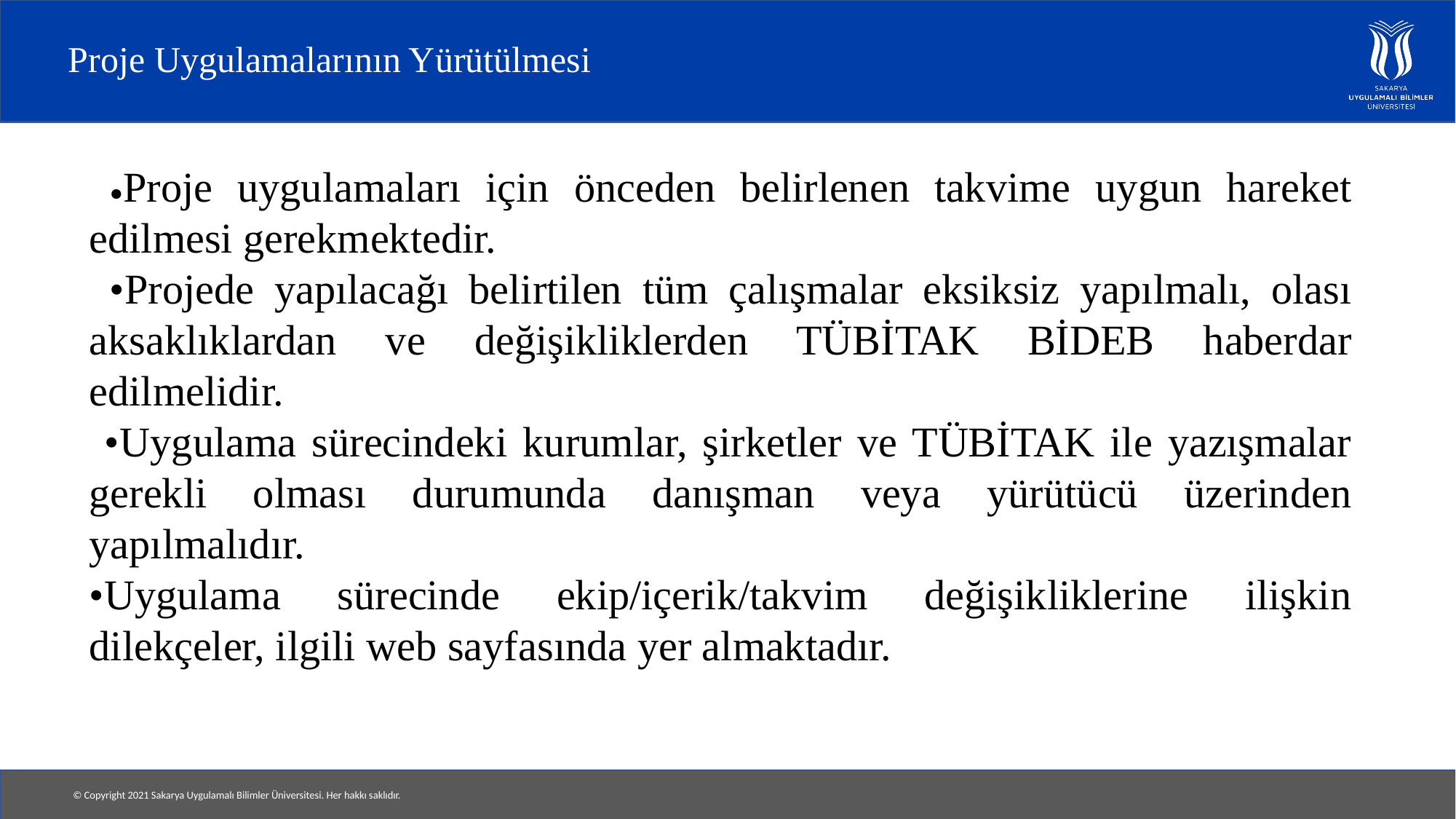

# Proje Uygulamalarının Yürütülmesi
 •Proje uygulamaları için önceden belirlenen takvime uygun hareket edilmesi gerekmektedir.
 •Projede yapılacağı belirtilen tüm çalışmalar eksiksiz yapılmalı, olası aksaklıklardan ve değişikliklerden TÜBİTAK BİDEB haberdar edilmelidir.
 •Uygulama sürecindeki kurumlar, şirketler ve TÜBİTAK ile yazışmalar gerekli olması durumunda danışman veya yürütücü üzerinden yapılmalıdır.
•Uygulama sürecinde ekip/içerik/takvim değişikliklerine ilişkin dilekçeler, ilgili web sayfasında yer almaktadır.